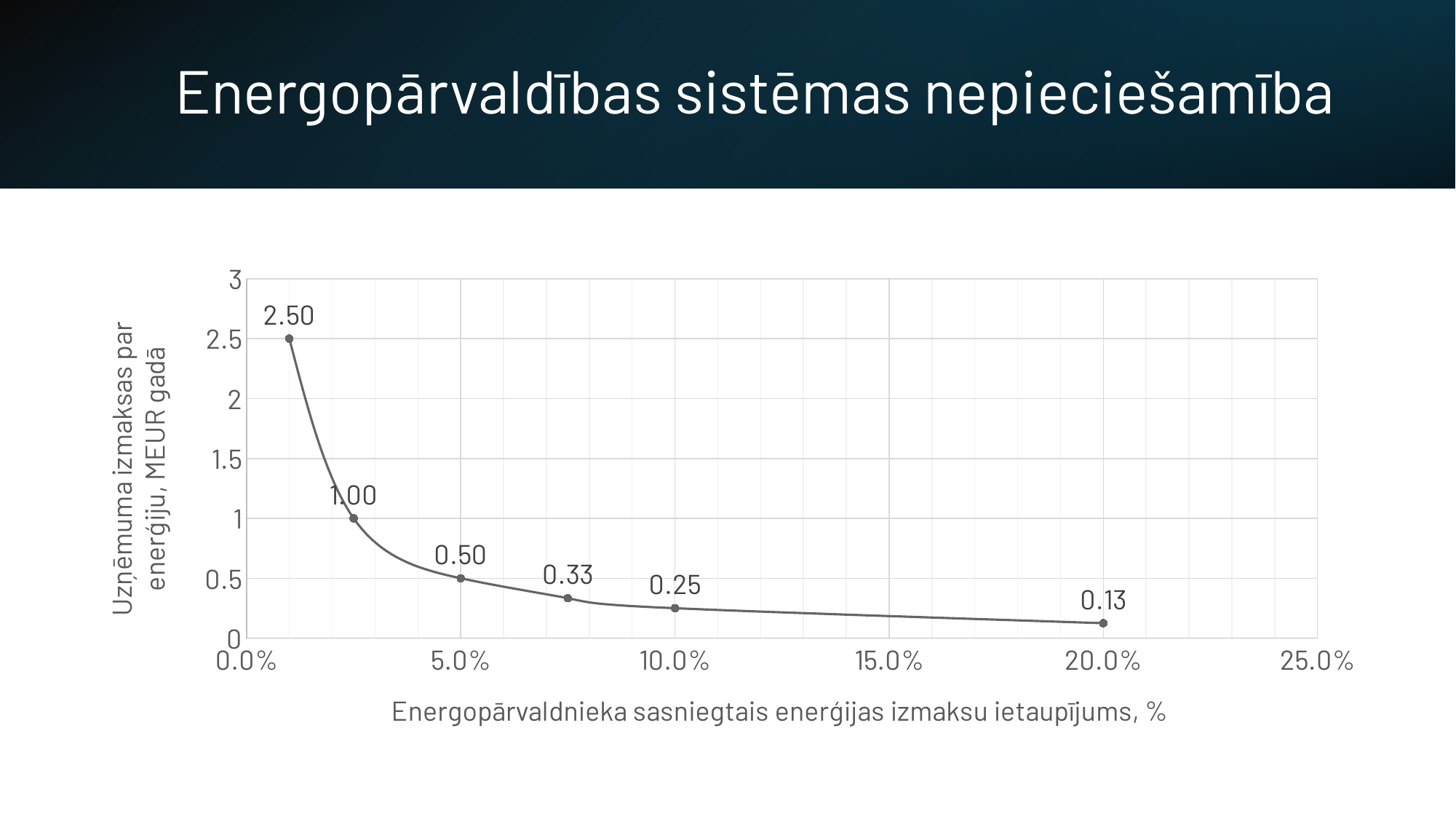

# Energopārvaldības sistēmas nepieciešamība

### Chart

| Category |  |
|---|---|